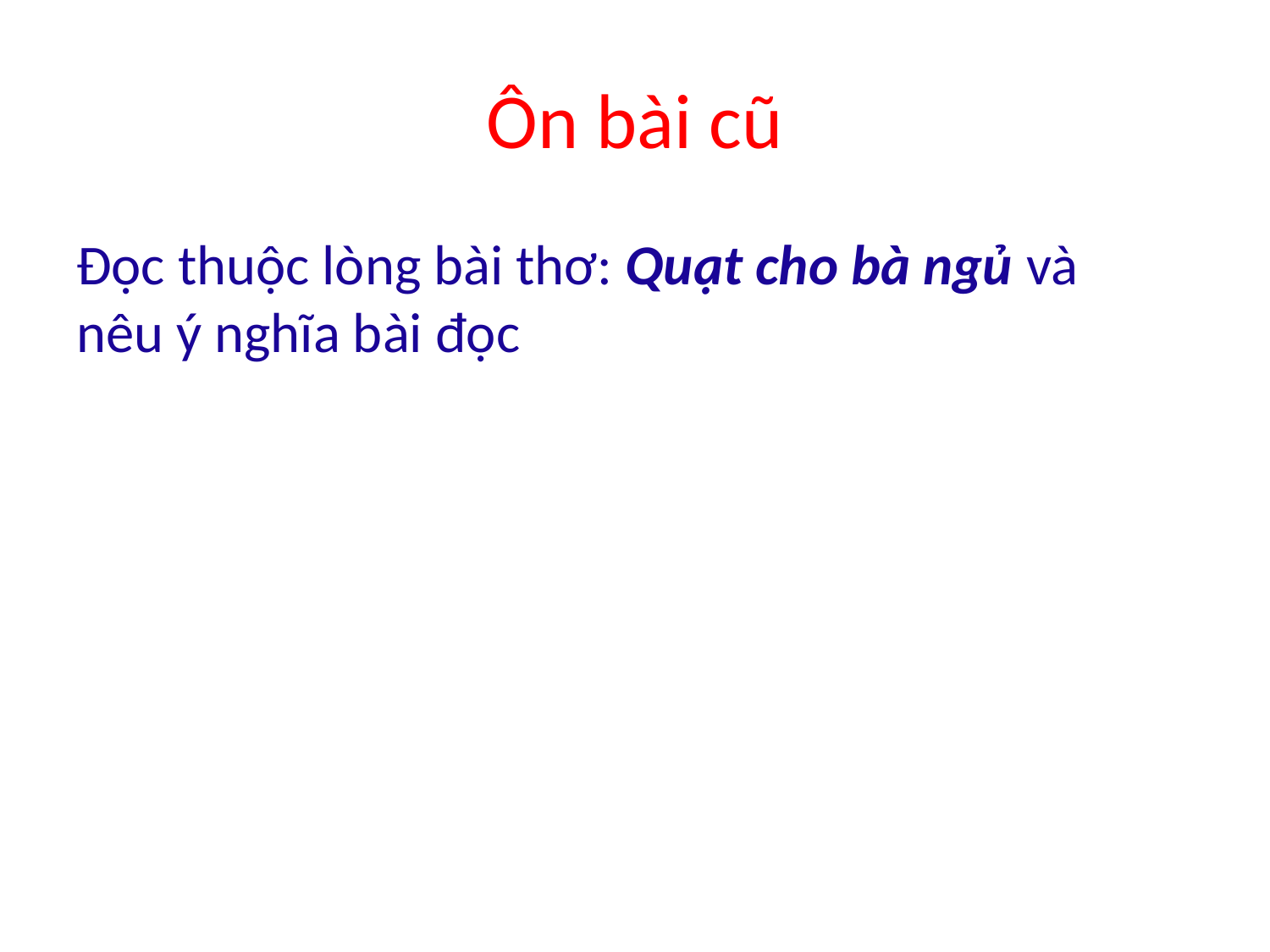

# Ôn bài cũ
Đọc thuộc lòng bài thơ: Quạt cho bà ngủ và nêu ý nghĩa bài đọc